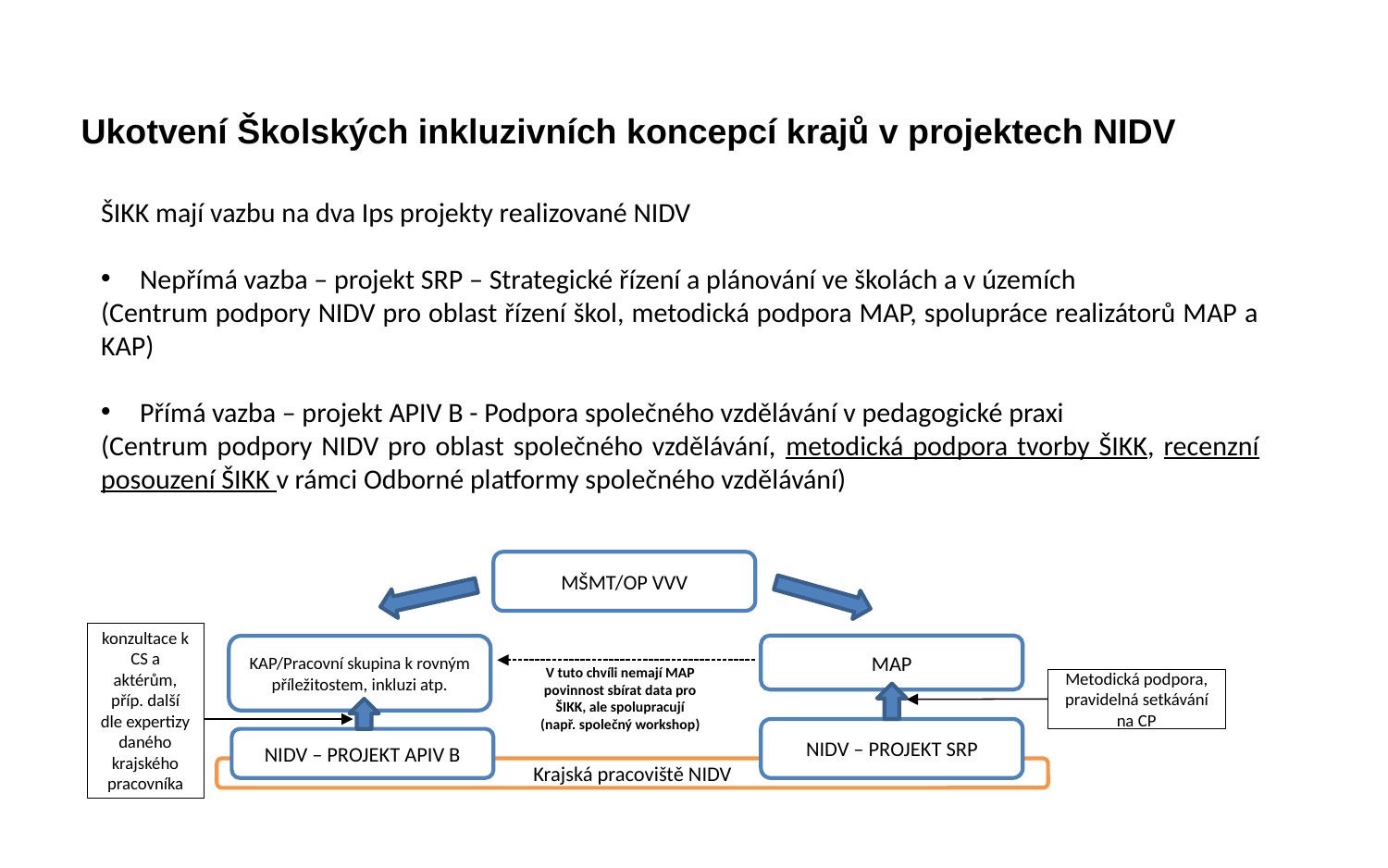

# Ukotvení Školských inkluzivních koncepcí krajů v projektech NIDV
ŠIKK mají vazbu na dva Ips projekty realizované NIDV

Nepřímá vazba – projekt SRP – Strategické řízení a plánování ve školách a v územích
(Centrum podpory NIDV pro oblast řízení škol, metodická podpora MAP, spolupráce realizátorů MAP a KAP)

Přímá vazba – projekt APIV B - Podpora společného vzdělávání v pedagogické praxi
(Centrum podpory NIDV pro oblast společného vzdělávání, metodická podpora tvorby ŠIKK, recenzní posouzení ŠIKK v rámci Odborné platformy společného vzdělávání)

MŠMT/OP VVV

konzultace k CS a aktérům, příp. další dle expertizy daného krajského pracovníka
MAP
KAP/Pracovní skupina k rovným příležitostem, inkluzi atp.
Metodická podpora, pravidelná setkávání na CP
V tuto chvíli nemají MAP povinnost sbírat data pro ŠIKK, ale spolupracují (např. společný workshop)

NIDV – PROJEKT SRP
NIDV – PROJEKT APIV B
Krajská pracoviště NIDV